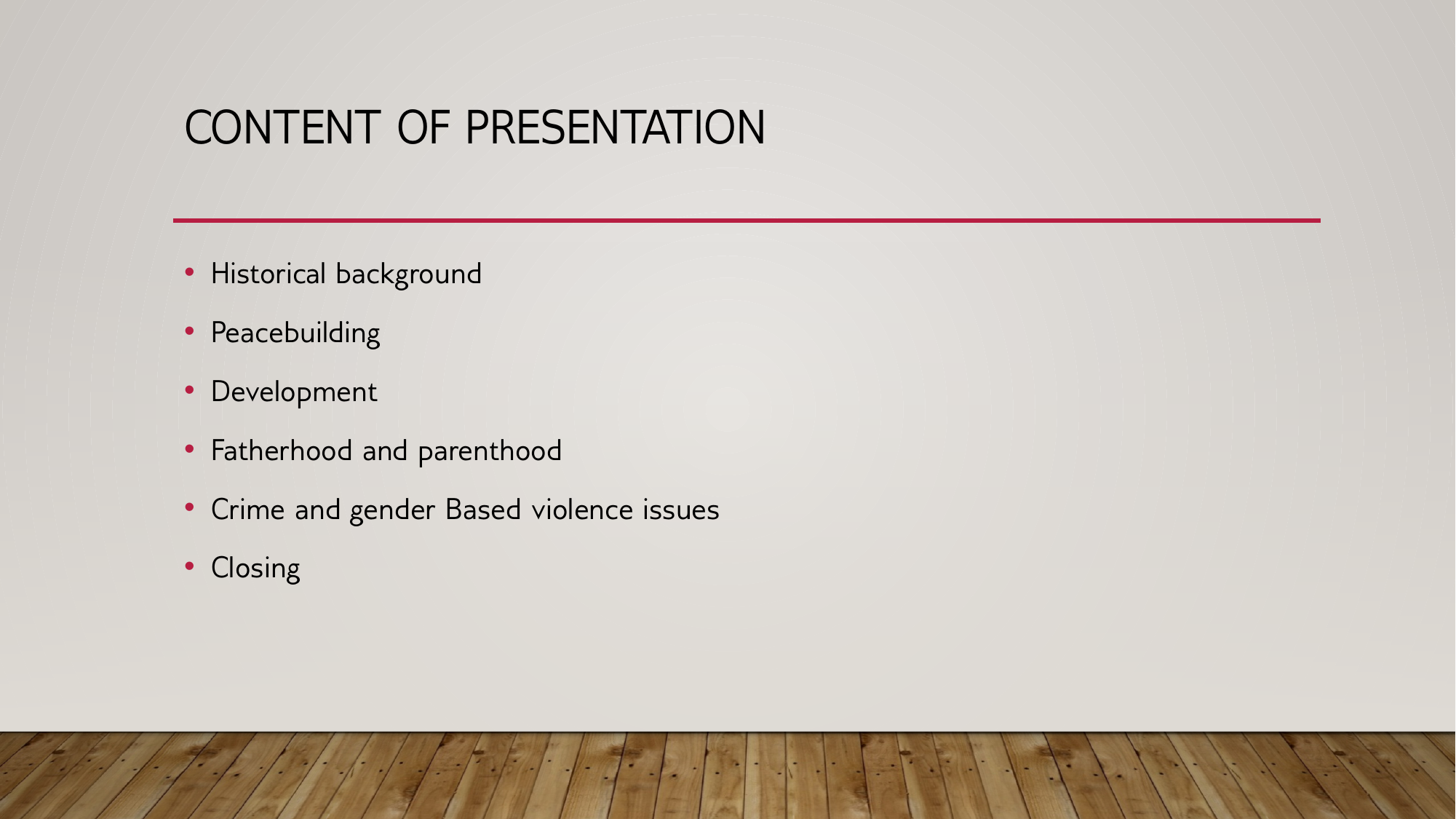

# Content of presentation
Historical background
Peacebuilding
Development
Fatherhood and parenthood
Crime and gender Based violence issues
Closing